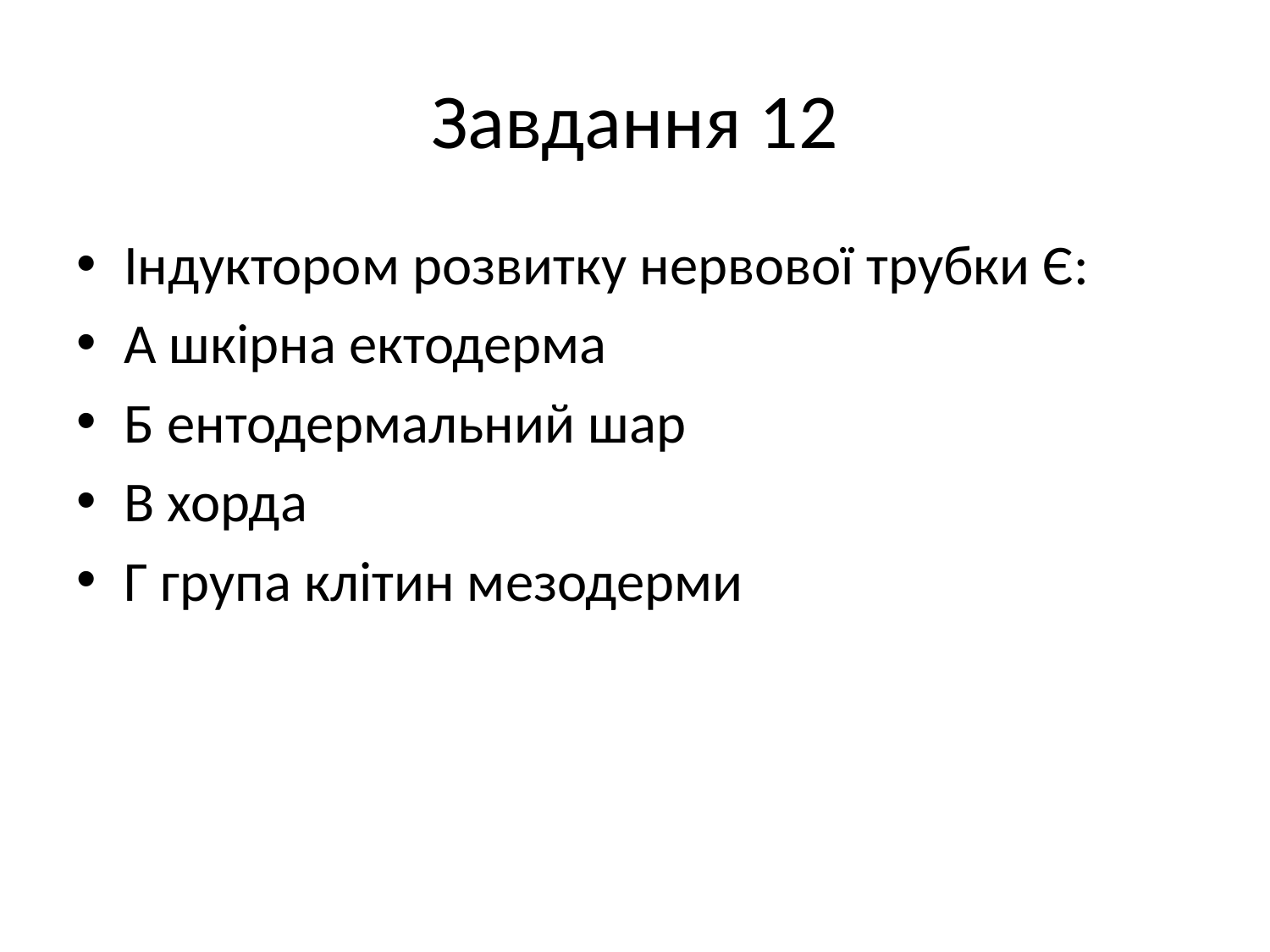

# Завдання 12
Індуктором розвитку нервової трубки Є:
А шкірна ектодерма
Б ентодермальний шар
В хорда
Г група клітин мезодерми